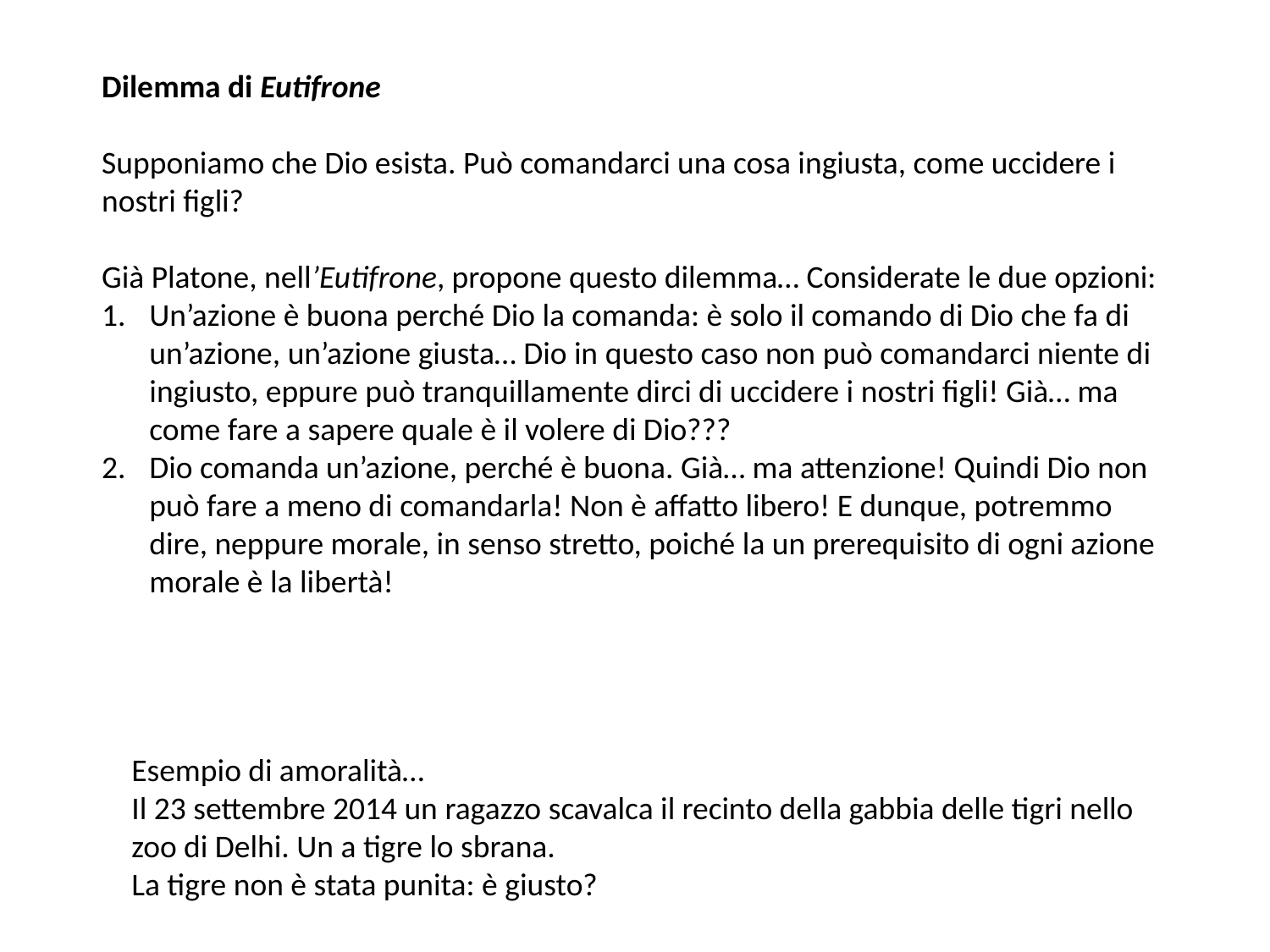

Dilemma di Eutifrone

Supponiamo che Dio esista. Può comandarci una cosa ingiusta, come uccidere i nostri figli?

Già Platone, nell’Eutifrone, propone questo dilemma… Considerate le due opzioni:
Un’azione è buona perché Dio la comanda: è solo il comando di Dio che fa di un’azione, un’azione giusta… Dio in questo caso non può comandarci niente di ingiusto, eppure può tranquillamente dirci di uccidere i nostri figli! Già… ma come fare a sapere quale è il volere di Dio???
Dio comanda un’azione, perché è buona. Già… ma attenzione! Quindi Dio non può fare a meno di comandarla! Non è affatto libero! E dunque, potremmo dire, neppure morale, in senso stretto, poiché la un prerequisito di ogni azione morale è la libertà!
Esempio di amoralità…
Il 23 settembre 2014 un ragazzo scavalca il recinto della gabbia delle tigri nello zoo di Delhi. Un a tigre lo sbrana.
La tigre non è stata punita: è giusto?